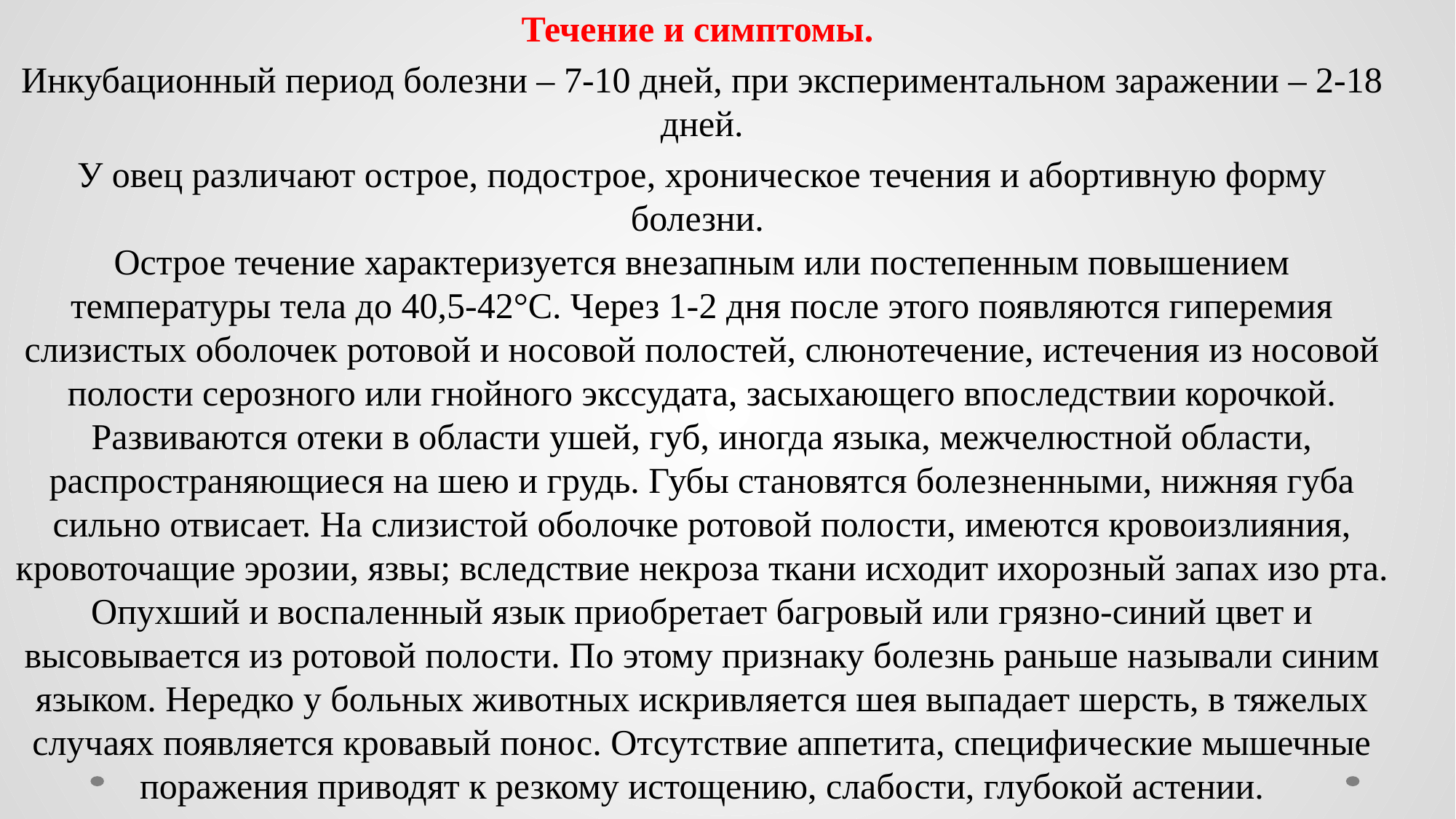

Течение и симптомы.
Инкубационный период болезни – 7-10 дней, при экспериментальном заражении – 2-18 дней.
У овец различают острое, подострое, хроническое течения и абортивную форму болезни. 
Острое течение характеризуется внезапным или постепенным повышением температуры тела до 40,5-42°С. Через 1-2 дня после этого появляются гиперемия слизистых оболочек ротовой и носовой полостей, слюнотечение, истечения из носовой полости серозного или гнойного экссудата, засыхающего впоследствии корочкой. Развиваются отеки в области ушей, губ, иногда языка, межчелюстной области, распространяющиеся на шею и грудь. Губы становятся болезненными, нижняя губа сильно отвисает. На слизистой оболочке ротовой полости, имеются кровоизлияния, кровоточащие эрозии, язвы; вследствие некроза ткани исходит ихорозный запах изо рта. Опухший и воспаленный язык приобретает багровый или грязно-синий цвет и высовывается из ротовой полости. По этому признаку болезнь раньше называли синим языком. Нередко у больных животных искривляется шея выпадает шерсть, в тяжелых случаях появляется кровавый понос. Отсутствие аппетита, специфические мышечные поражения приводят к резкому истощению, слабости, глубокой астении.